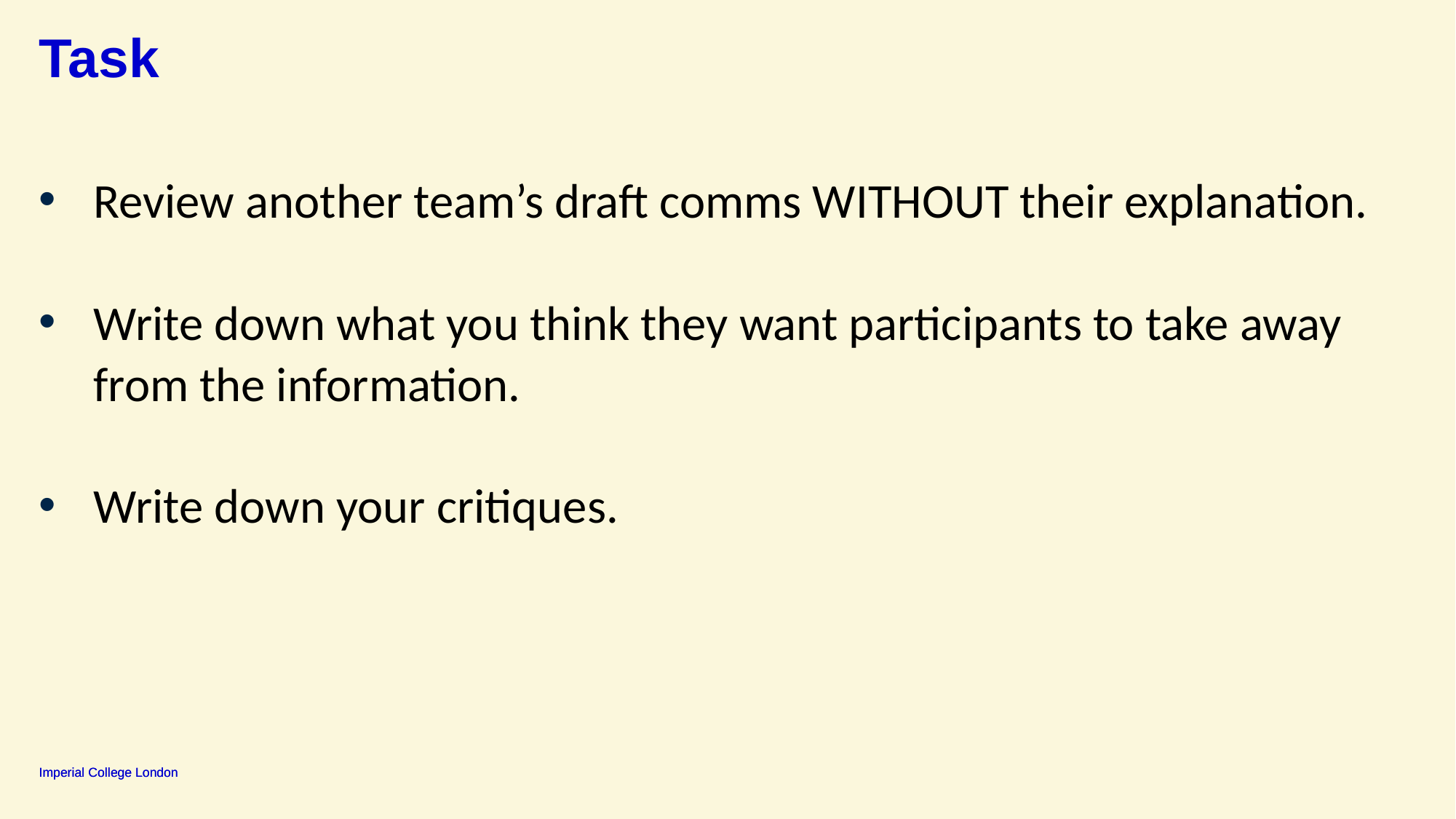

# Task

Review another team’s draft comms WITHOUT their explanation.

Write down what you think they want participants to take away from the information.

Write down your critiques.